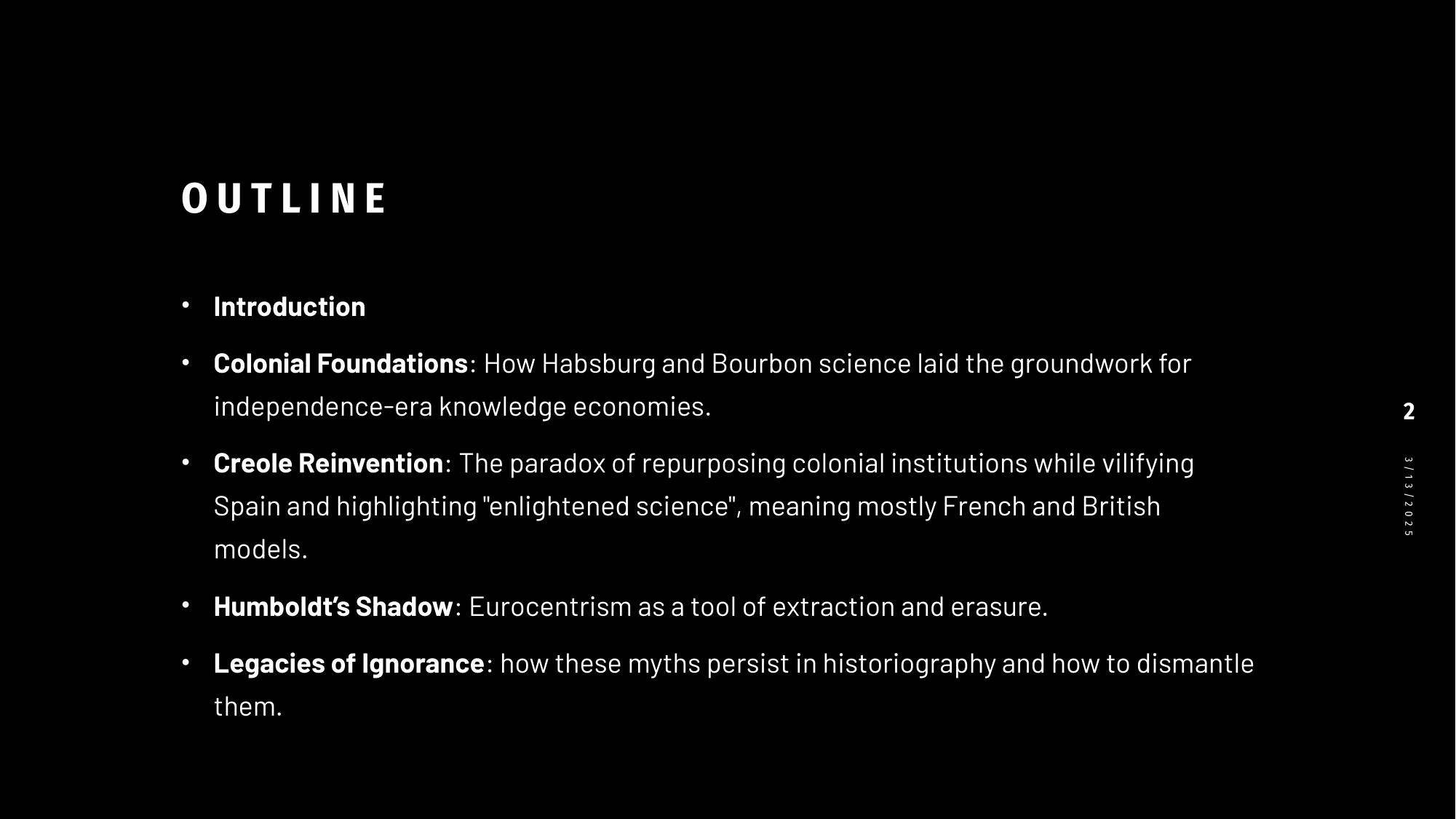

# Outline

Introduction
Colonial Foundations: How Habsburg and Bourbon science laid the groundwork for independence-era knowledge economies.
Creole Reinvention: The paradox of repurposing colonial institutions while vilifying Spain and highlighting "enlightened science", meaning mostly French and British models.
Humboldt’s Shadow: Eurocentrism as a tool of extraction and erasure.
Legacies of Ignorance: how these myths persist in historiography and how to dismantle them.

2
3/13/2025